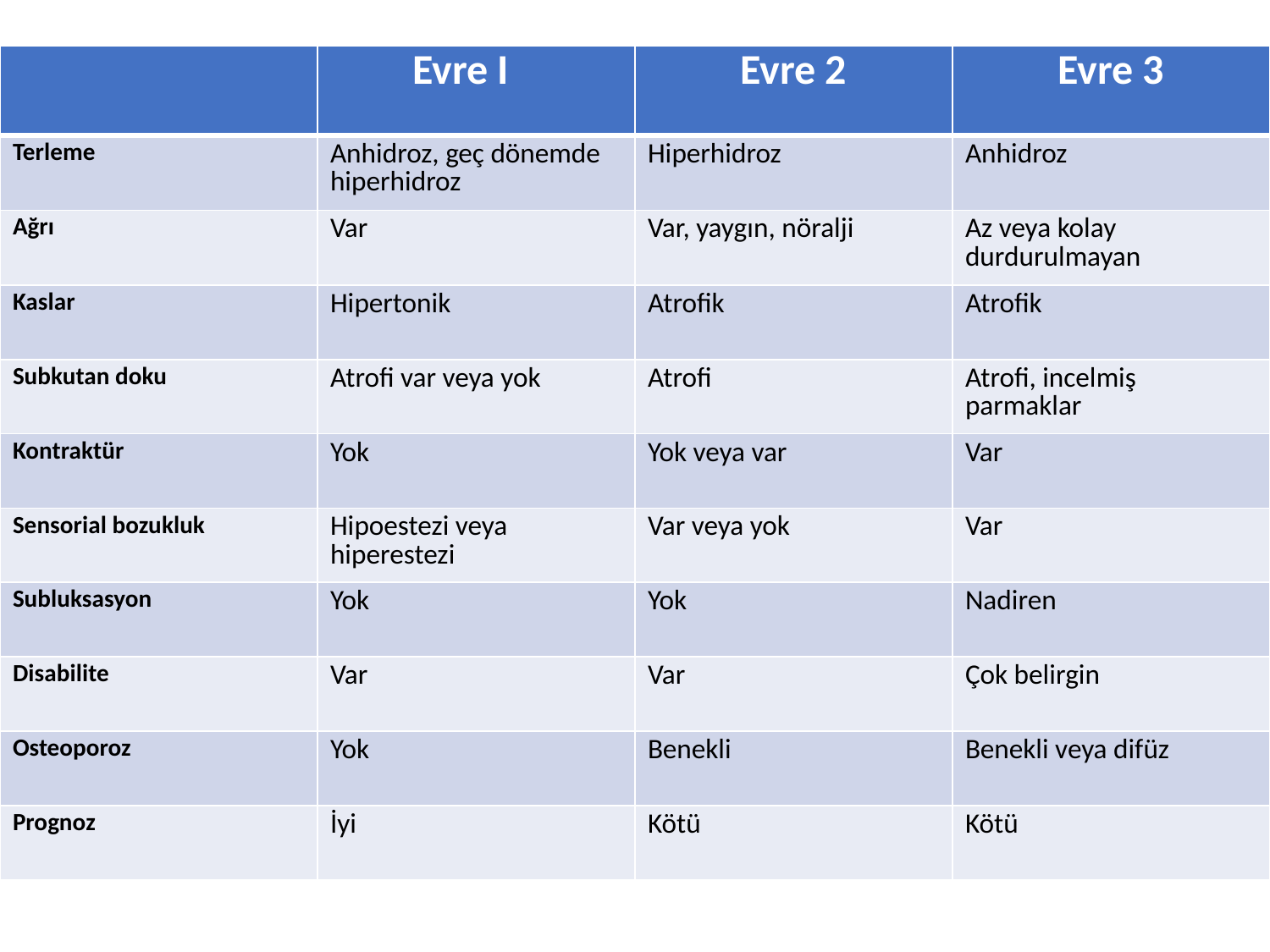

|  | Evre I | Evre 2 | Evre 3 |
| --- | --- | --- | --- |
| Terleme | Anhidroz, geç dönemde hiperhidroz | Hiperhidroz | Anhidroz |
| Ağrı | Var | Var, yaygın, nöralji | Az veya kolay durdurulmayan |
| Kaslar | Hipertonik | Atrofik | Atrofik |
| Subkutan doku | Atrofi var veya yok | Atrofi | Atrofi, incelmiş parmaklar |
| Kontraktür | Yok | Yok veya var | Var |
| Sensorial bozukluk | Hipoestezi veya hiperestezi | Var veya yok | Var |
| Subluksasyon | Yok | Yok | Nadiren |
| Disabilite | Var | Var | Çok belirgin |
| Osteoporoz | Yok | Benekli | Benekli veya difüz |
| Prognoz | İyi | Kötü | Kötü |